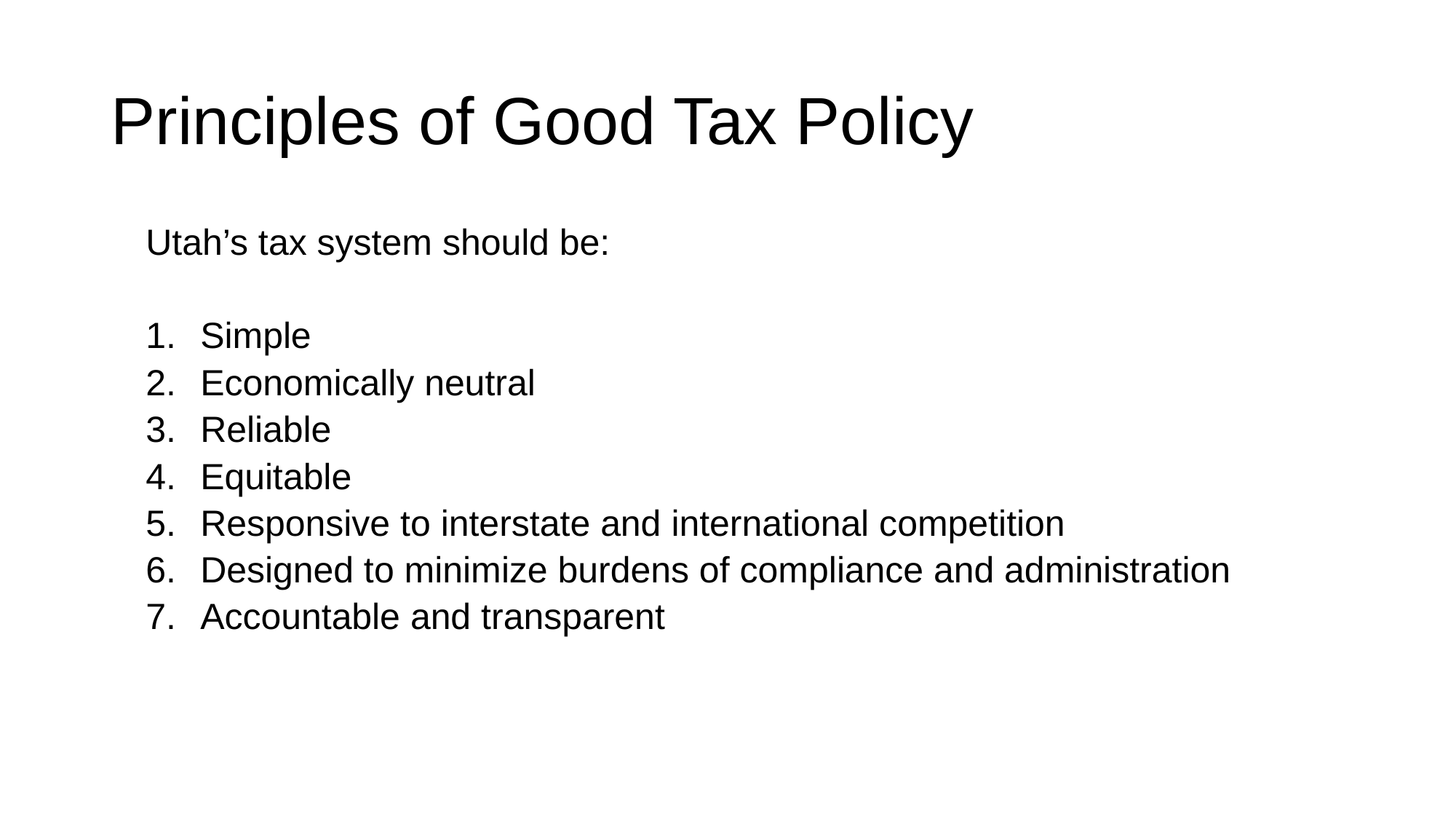

# Principles of Good Tax Policy
Utah’s tax system should be:

Simple
Economically neutral
Reliable
Equitable
Responsive to interstate and international competition
Designed to minimize burdens of compliance and administration
Accountable and transparent